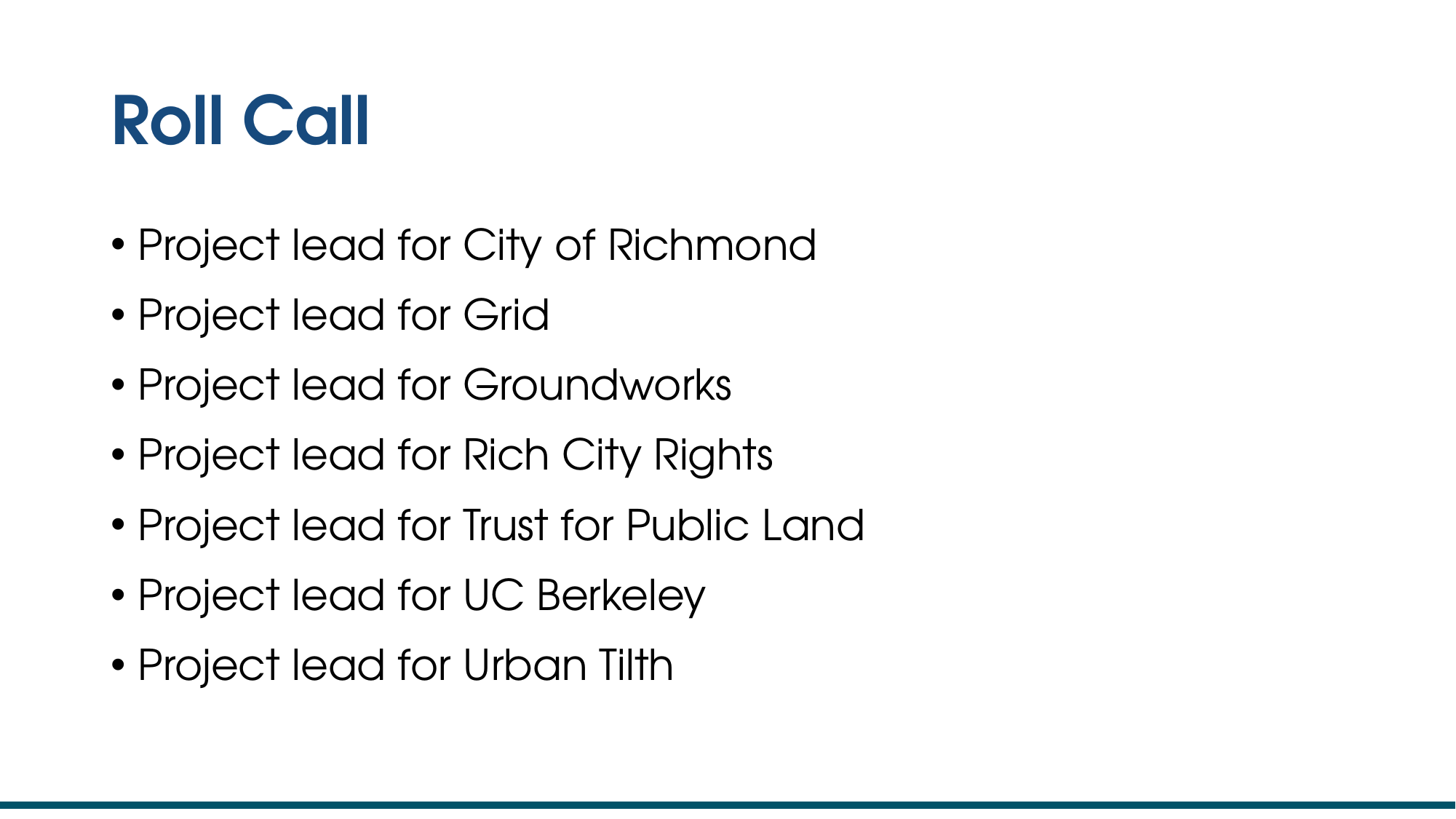

# Roll Call
Project lead for City of Richmond
Project lead for Grid
Project lead for Groundworks
Project lead for Rich City Rights
Project lead for Trust for Public Land
Project lead for UC Berkeley
Project lead for Urban Tilth